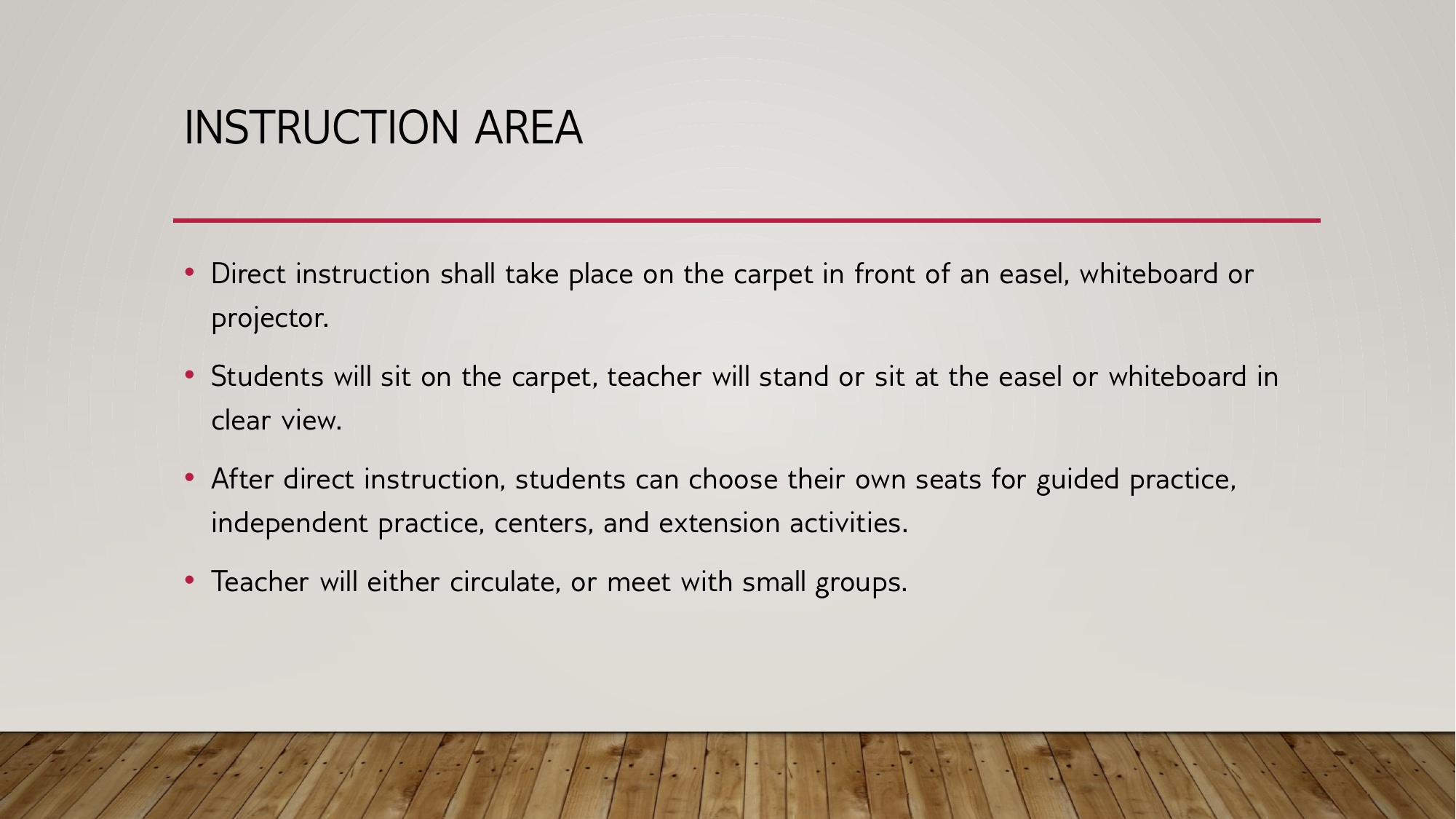

# Instruction area
Direct instruction shall take place on the carpet in front of an easel, whiteboard or projector.
Students will sit on the carpet, teacher will stand or sit at the easel or whiteboard in clear view.
After direct instruction, students can choose their own seats for guided practice, independent practice, centers, and extension activities.
Teacher will either circulate, or meet with small groups.